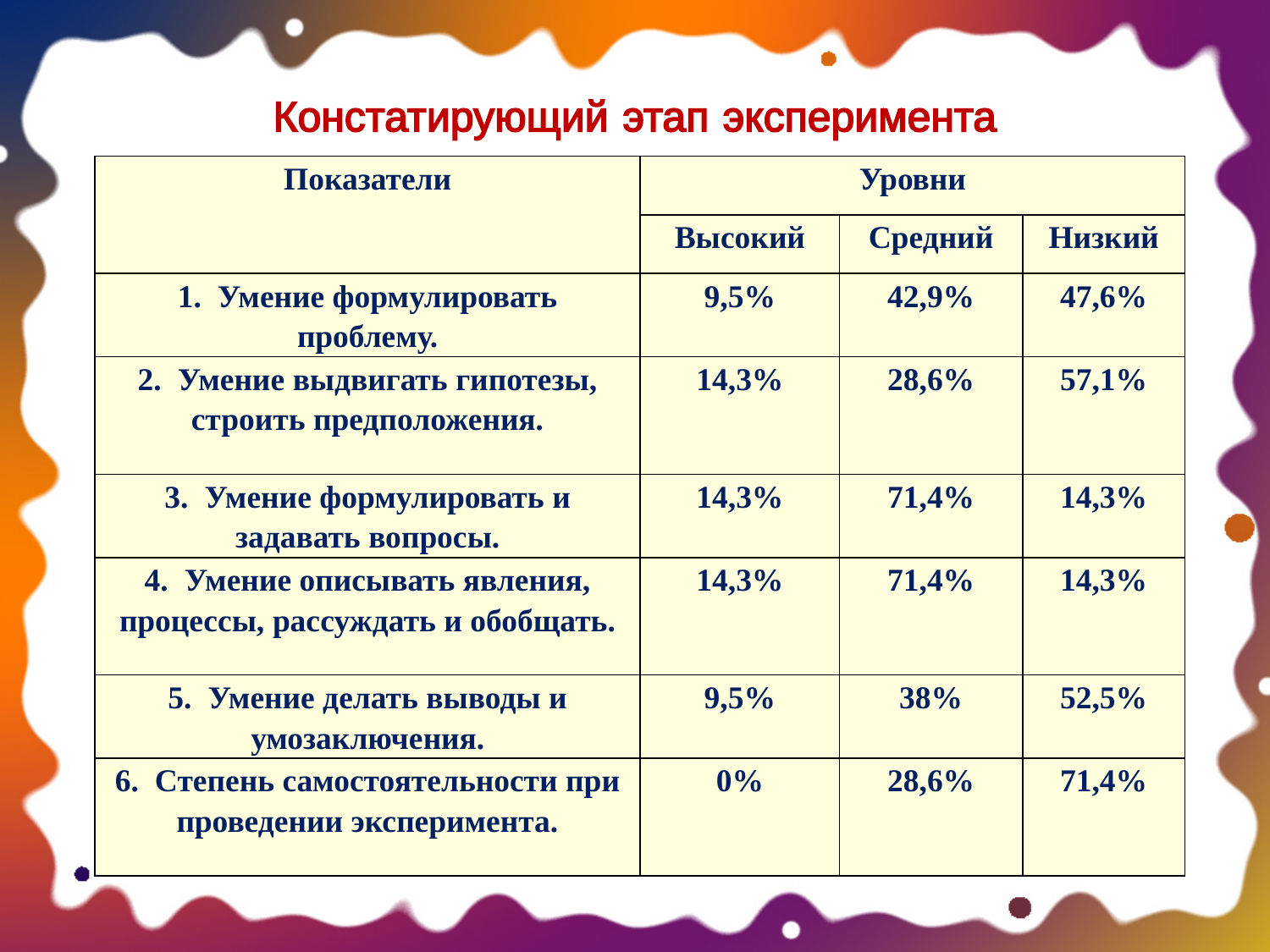

Констатирующий этап эксперимента
| Показатели | Уровни |  |  |
| --- | --- | --- | --- |
|  | Высокий | Средний | Низкий |
| 1.  Умение формулировать проблему. | 9,5% | 42,9% | 47,6% |
| 2.  Умение выдвигать гипотезы, строить предположения. | 14,3% | 28,6% | 57,1% |
| 3.  Умение формулировать и задавать вопросы. | 14,3% | 71,4% | 14,3% |
| 4.  Умение описывать явления, процессы, рассуждать и обобщать. | 14,3% | 71,4% | 14,3% |
| 5.  Умение делать выводы и умозаключения. | 9,5% | 38% | 52,5% |
| 6.  Степень самостоятельности при проведении эксперимента. | 0% | 28,6% | 71,4% |